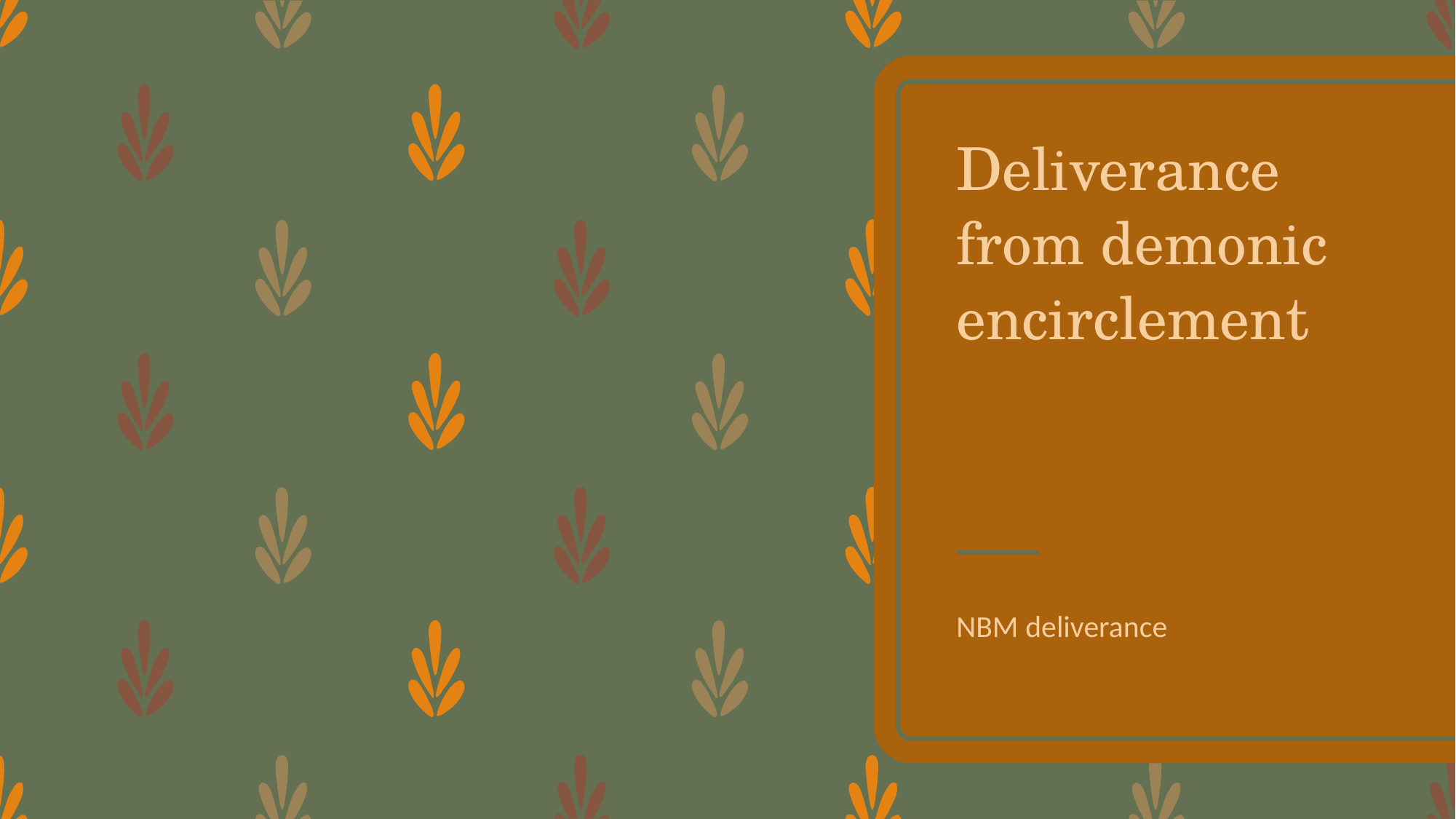

# Deliverance from demonic encirclement
NBM deliverance